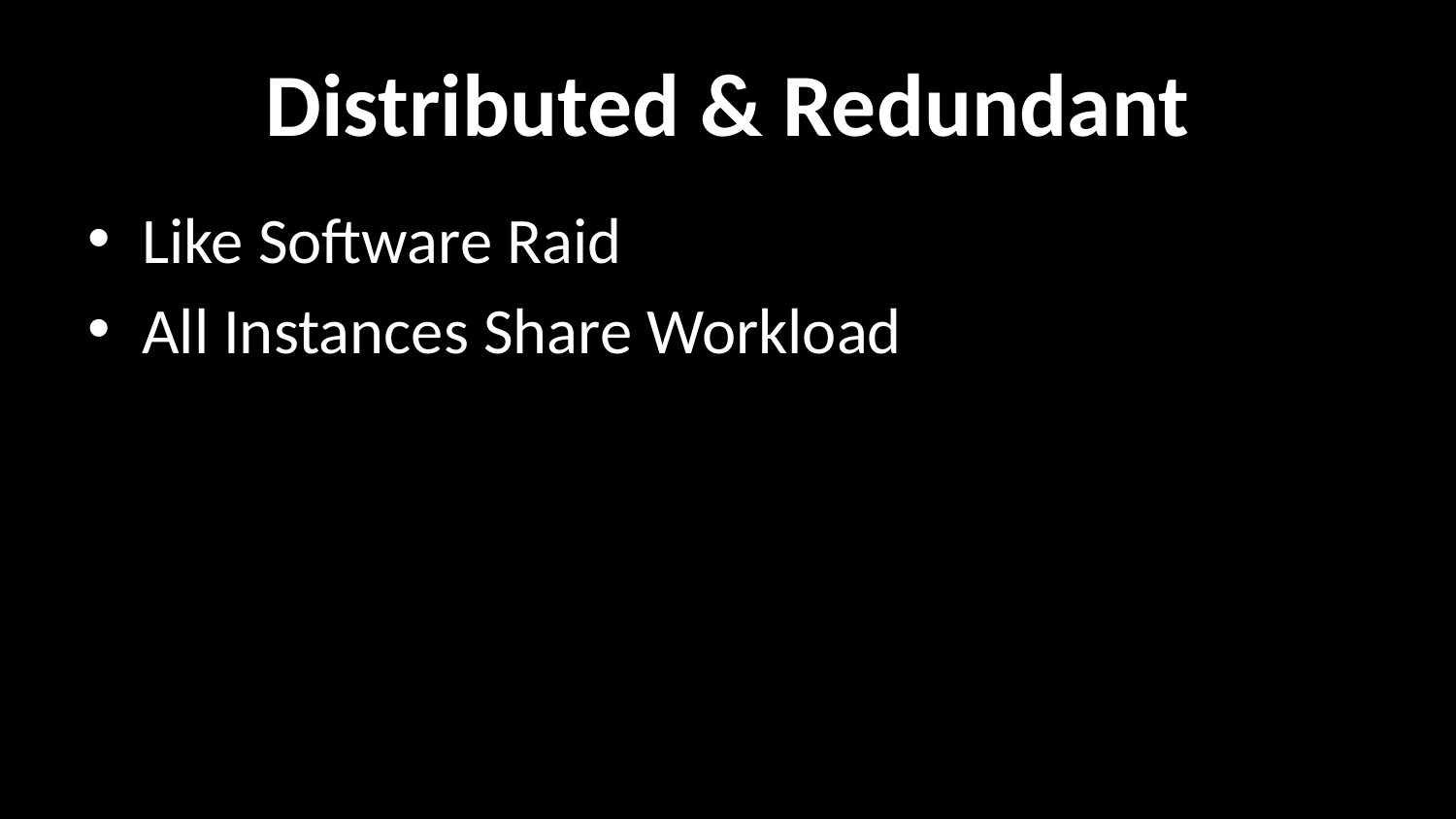

# Distributed & Redundant
Like Software Raid
All Instances Share Workload